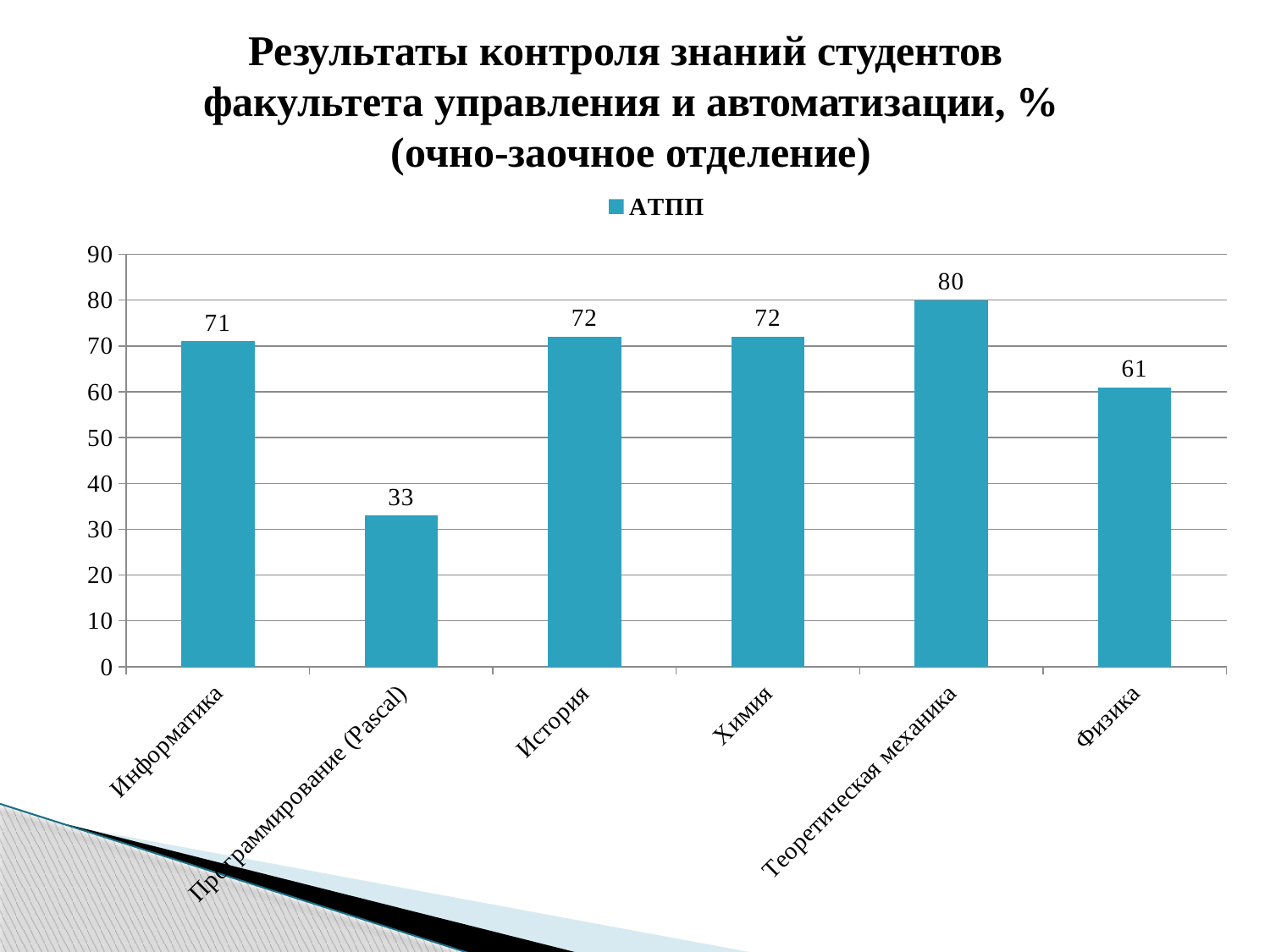

# Результаты контроля знаний студентов факультета управления и автоматизации, % (очно-заочное отделение)

### Chart

| Category | АТПП |
|---|---|
| Информатика | 71.0 |
| Программирование (Pascal) | 33.0 |
| История | 72.0 |
| Химия | 72.0 |
| Теоретическая механика | 80.0 |
| Физика | 61.0 |